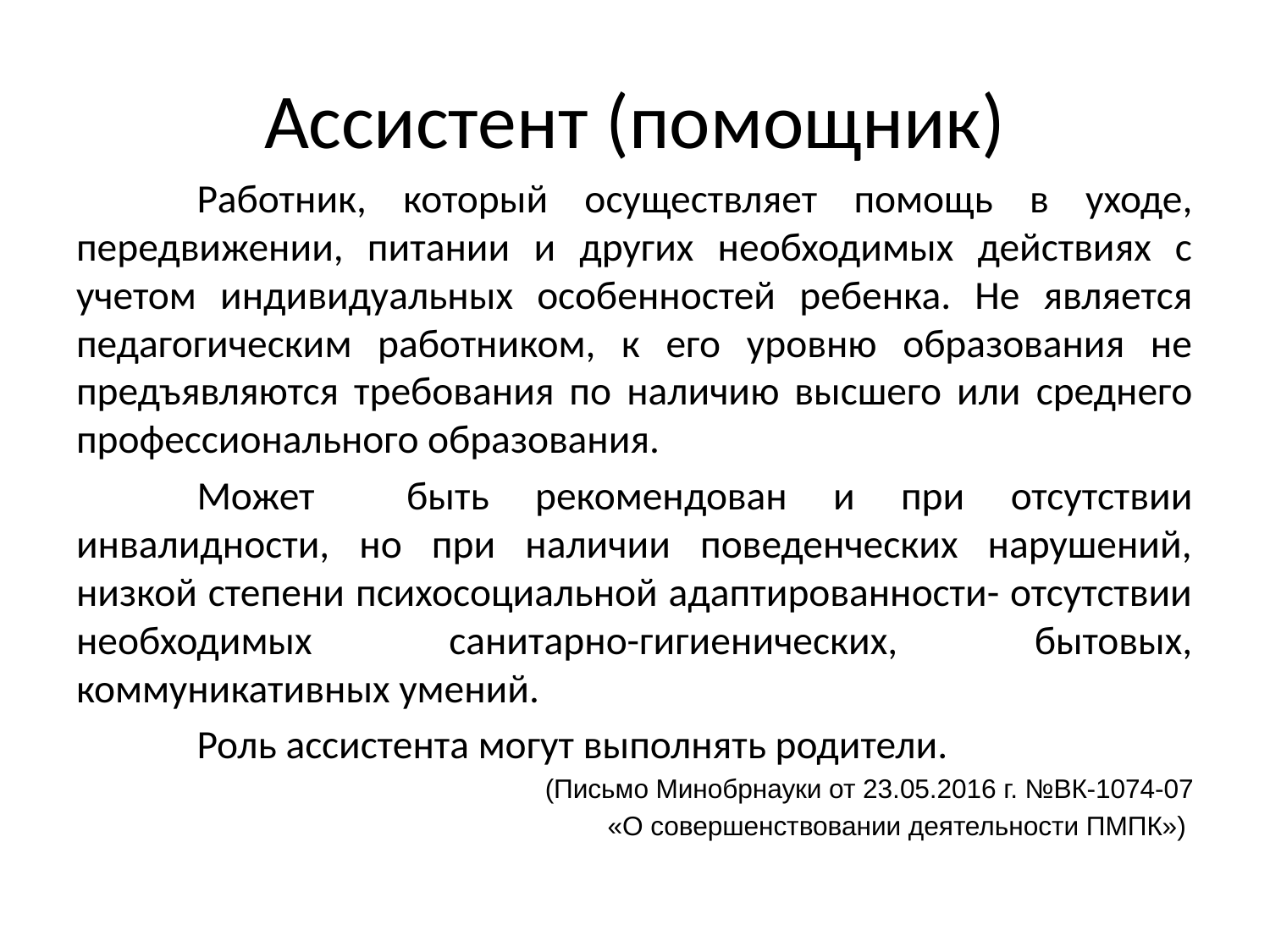

# Ассистент (помощник)
	Работник, который осуществляет помощь в уходе, передвижении, питании и других необходимых действиях с учетом индивидуальных особенностей ребенка. Не является педагогическим работником, к его уровню образования не предъявляются требования по наличию высшего или среднего профессионального образования.
	Может  быть рекомендован и при отсутствии инвалидности, но при наличии поведенческих нарушений, низкой степени психосоциальной адаптированности- отсутствии необходимых санитарно-гигиенических, бытовых, коммуникативных умений.
	Роль ассистента могут выполнять родители.
(Письмо Минобрнауки от 23.05.2016 г. №ВК-1074-07
 «О совершенствовании деятельности ПМПК»)